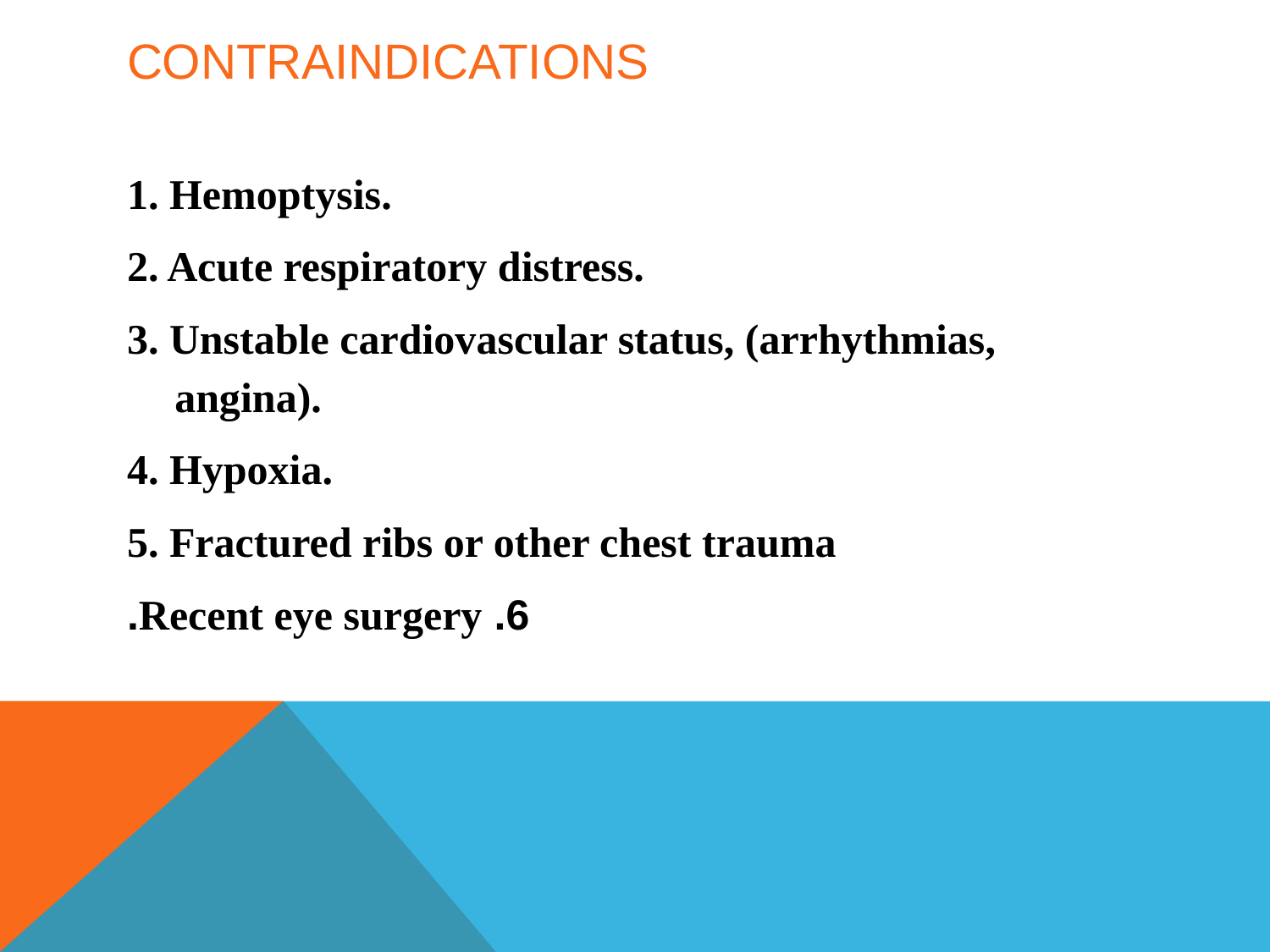

# Contraindications
1. Hemoptysis.
2. Acute respiratory distress.
3. Unstable cardiovascular status, (arrhythmias, angina).
4. Hypoxia.
5. Fractured ribs or other chest trauma
6. Recent eye surgery.